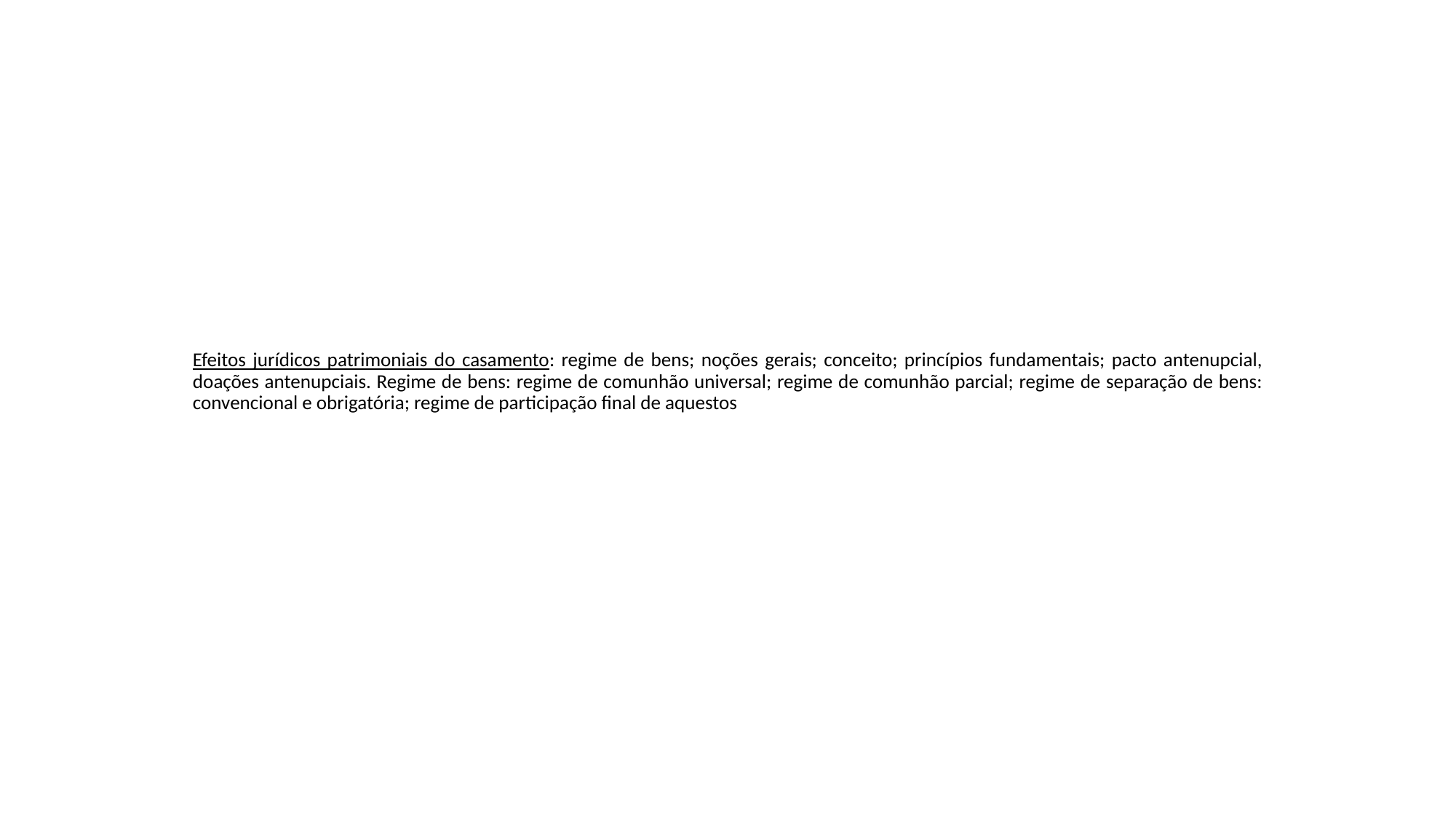

# Efeitos jurídicos patrimoniais do casamento: regime de bens; noções gerais; conceito; princípios fundamentais; pacto antenupcial, doações antenupciais. Regime de bens: regime de comunhão universal; regime de comunhão parcial; regime de separação de bens: convencional e obrigatória; regime de participação final de aquestos